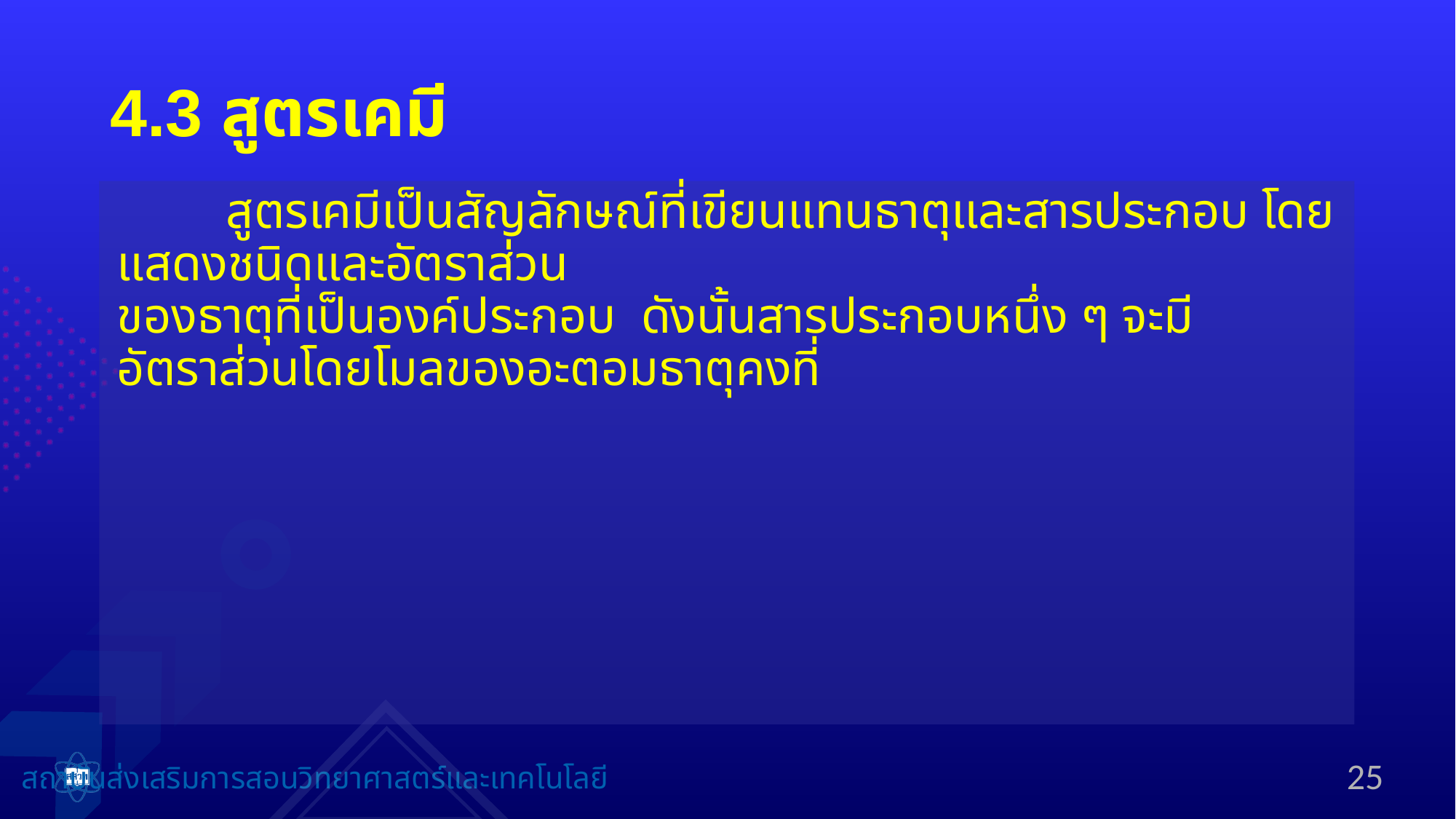

# 4.3 สูตรเคมี
	สูตรเคมีเป็นสัญลักษณ์ที่เขียนแทนธาตุและสารประกอบ โดยแสดงชนิดและอัตราส่วน
ของธาตุที่เป็นองค์ประกอบ  ดังนั้นสารประกอบหนึ่ง ๆ จะมีอัตราส่วนโดยโมลของอะตอมธาตุคงที่
25